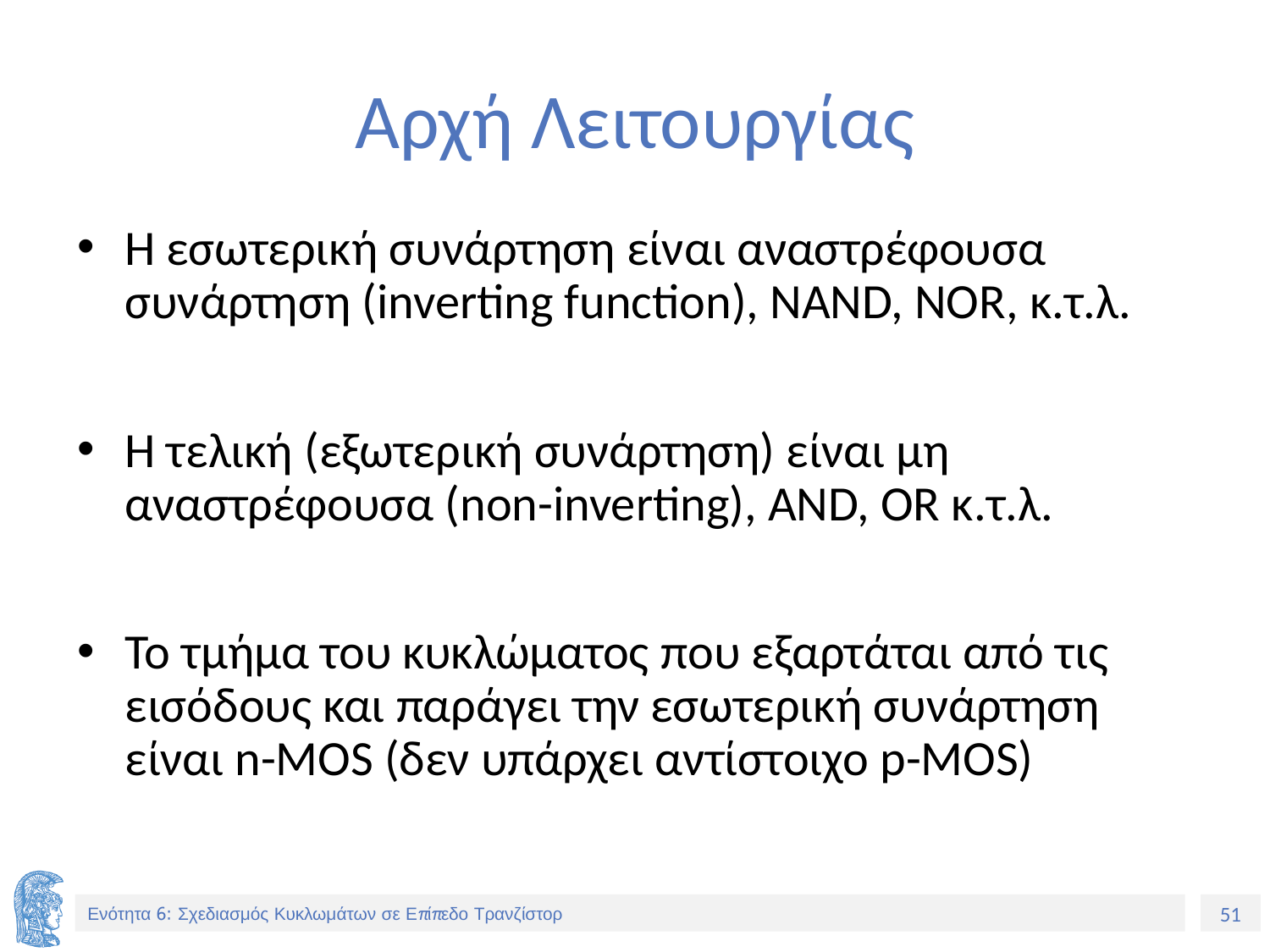

# Αρχή Λειτουργίας
Η εσωτερική συνάρτηση είναι αναστρέφουσα συνάρτηση (inverting function), NAND, NOR, κ.τ.λ.

Η τελική (εξωτερική συνάρτηση) είναι μη αναστρέφουσα (non-inverting), AND, OR κ.τ.λ.

Το τμήμα του κυκλώματος που εξαρτάται από τις εισόδους και παράγει την εσωτερική συνάρτηση είναι n-MOS (δεν υπάρχει αντίστοιχο p-MOS)